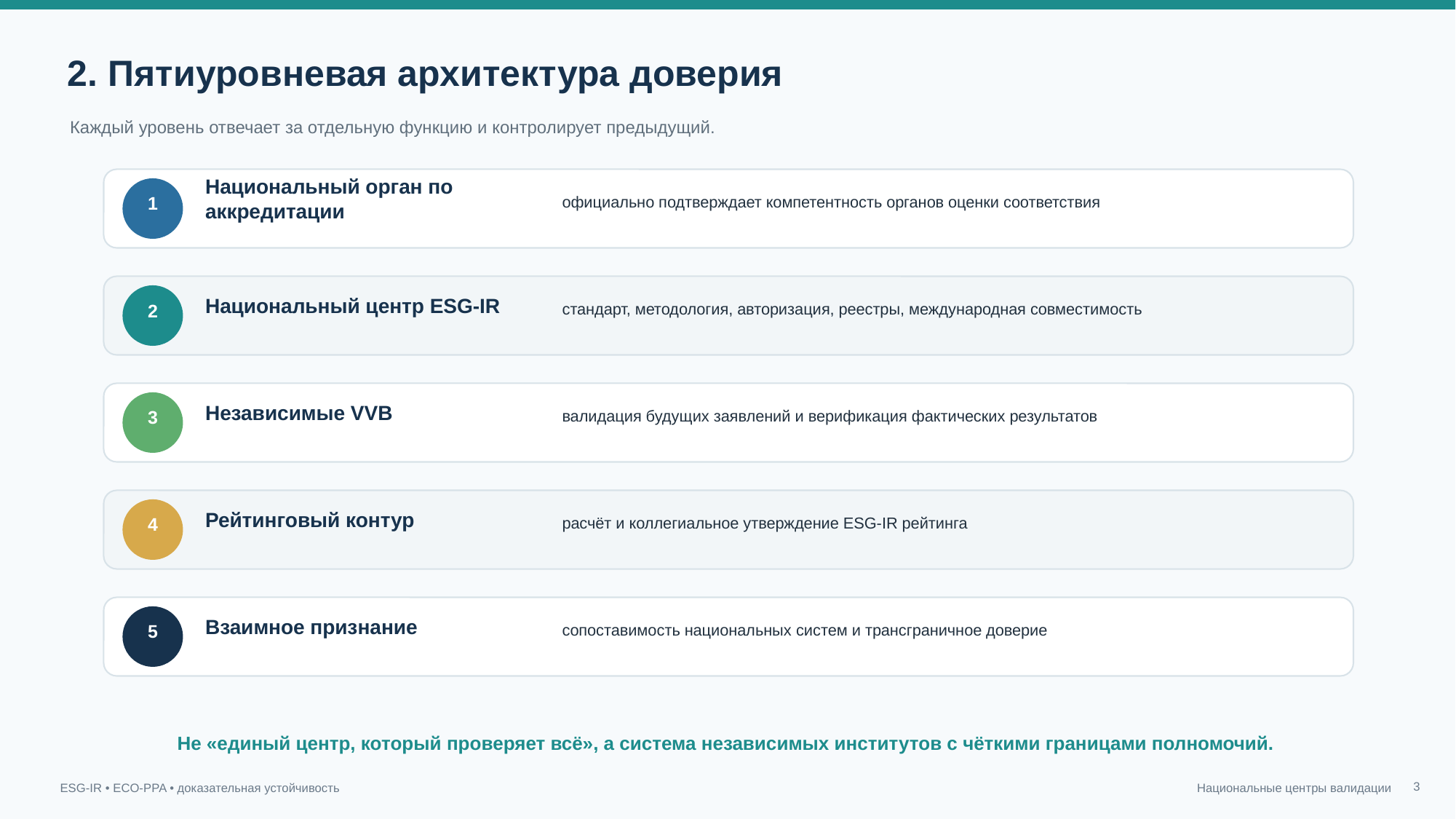

2. Пятиуровневая архитектура доверия
Каждый уровень отвечает за отдельную функцию и контролирует предыдущий.

официально подтверждает компетентность органов оценки соответствия
Национальный орган по аккредитации
1

стандарт, методология, авторизация, реестры, международная совместимость
Национальный центр ESG‑IR
2

валидация будущих заявлений и верификация фактических результатов
Независимые VVB
3

расчёт и коллегиальное утверждение ESG‑IR рейтинга
Рейтинговый контур
4

сопоставимость национальных систем и трансграничное доверие
Взаимное признание
5
Не «единый центр, который проверяет всё», а система независимых институтов с чёткими границами полномочий.
3